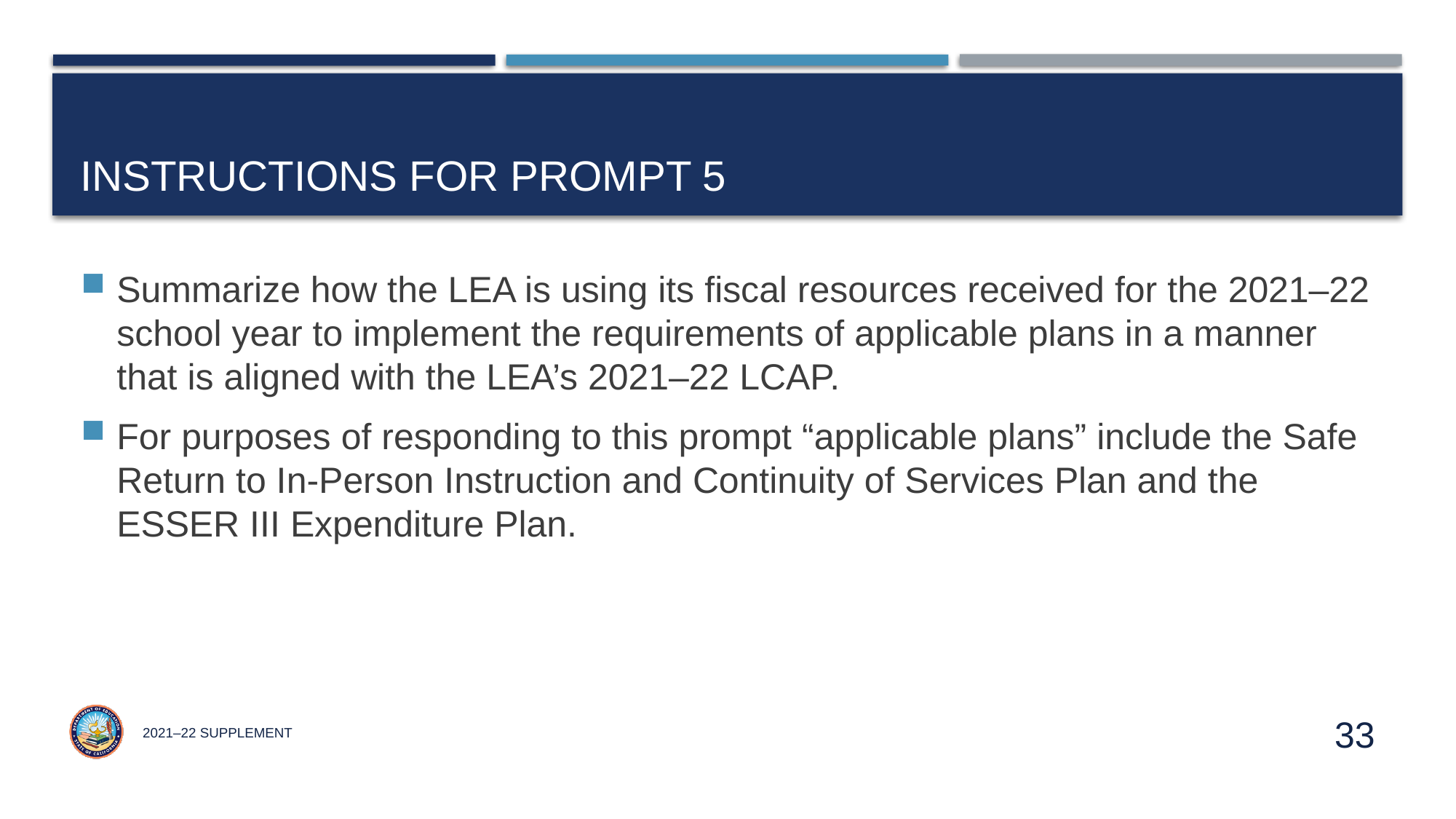

# Instructions for Prompt 5
Summarize how the LEA is using its fiscal resources received for the 2021–22 school year to implement the requirements of applicable plans in a manner that is aligned with the LEA’s 2021–22 LCAP.
For purposes of responding to this prompt “applicable plans” include the Safe Return to In-Person Instruction and Continuity of Services Plan and the ESSER III Expenditure Plan.

2021–22 Supplement
33